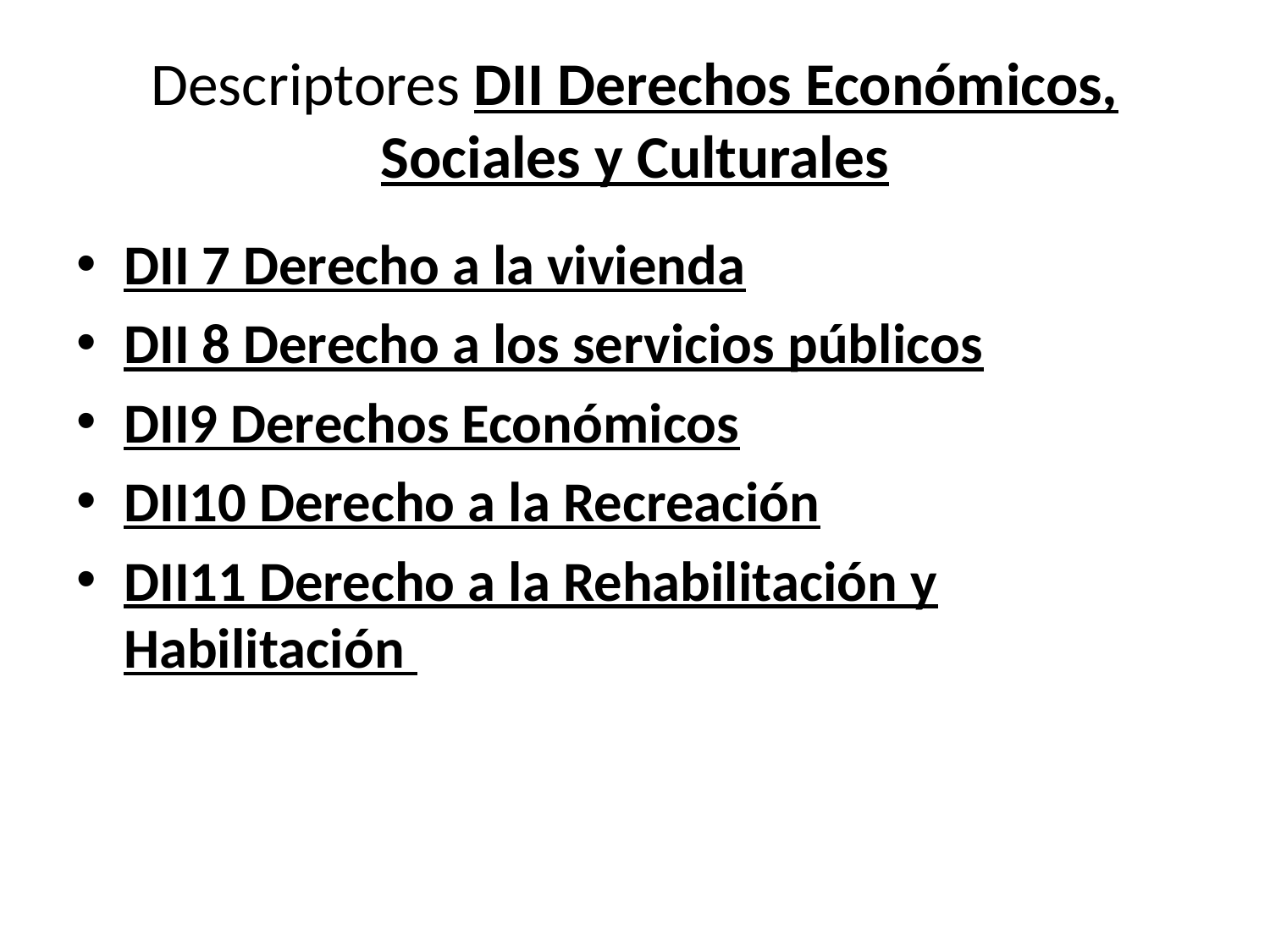

# Descriptores DII Derechos Económicos, Sociales y Culturales
DII 7 Derecho a la vivienda
DII 8 Derecho a los servicios públicos
DII9 Derechos Económicos
DII10 Derecho a la Recreación
DII11 Derecho a la Rehabilitación y Habilitación